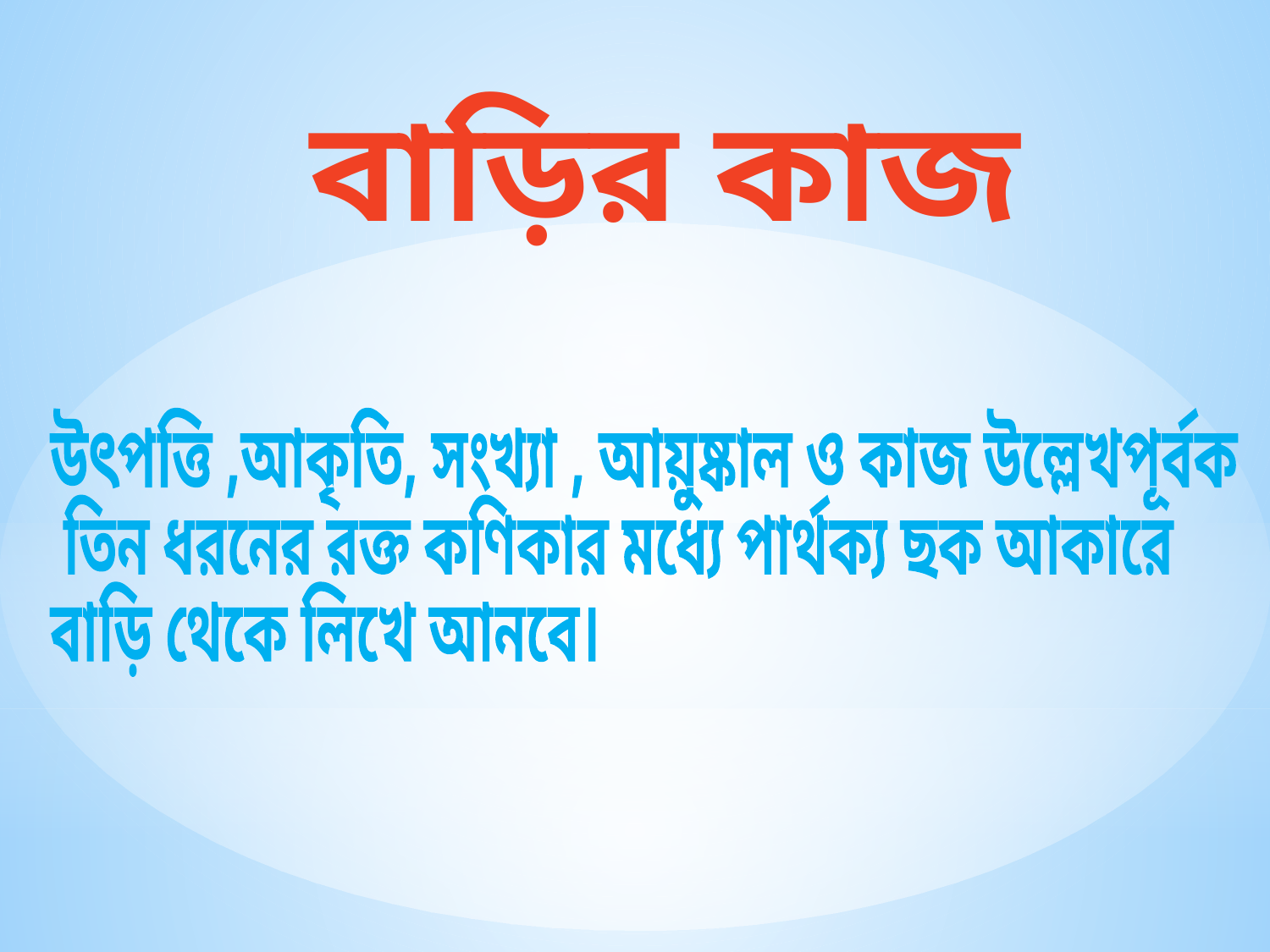

বাড়ির কাজ
উৎপত্তি ,আকৃতি, সংখ্যা , আয়ুষ্কাল ও কাজ উল্লেখপূর্বক
 তিন ধরনের রক্ত কণিকার মধ্যে পার্থক্য ছক আকারে
বাড়ি থেকে লিখে আনবে।